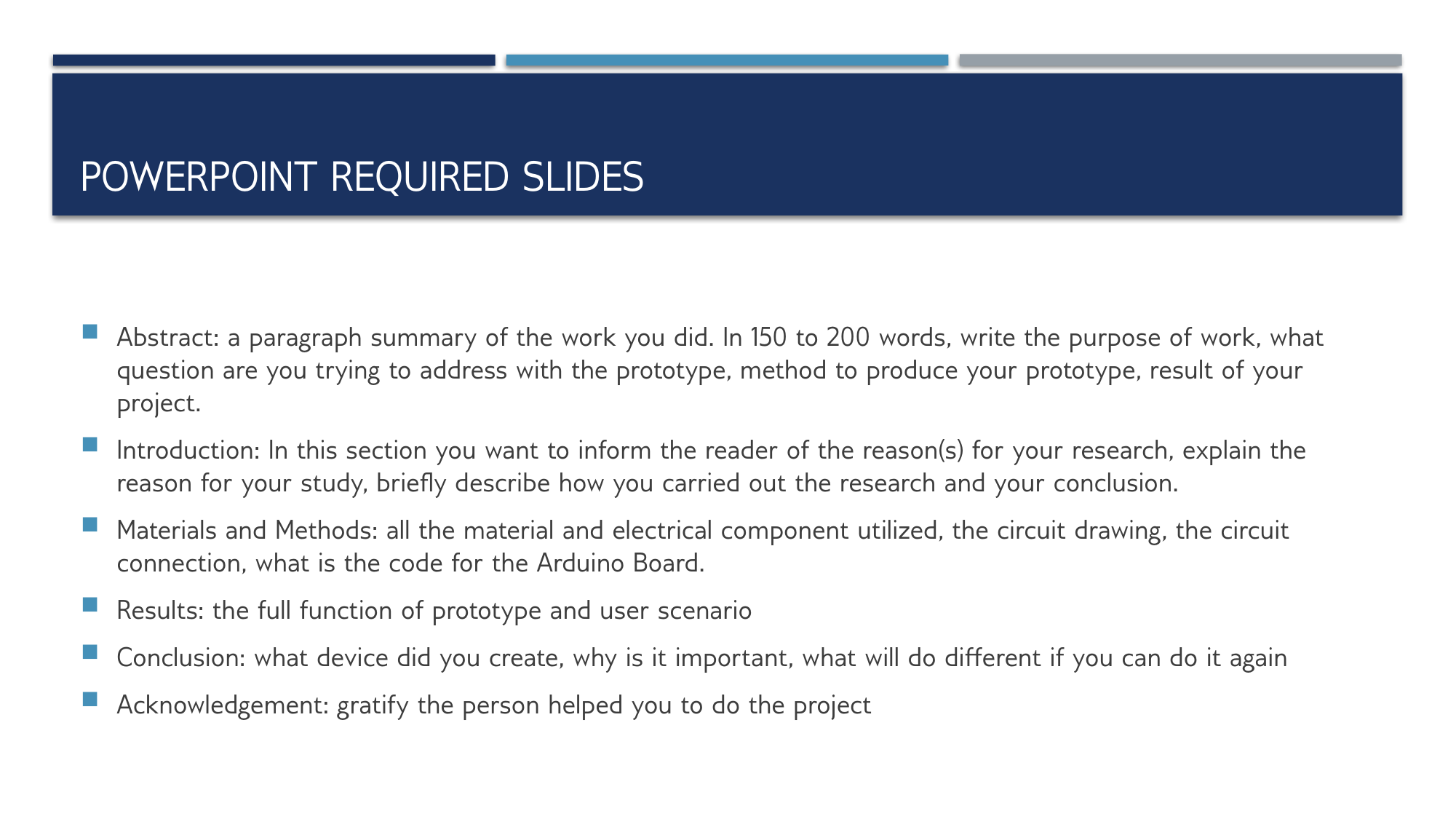

# PowerPoint Required Slides
Abstract: a paragraph summary of the work you did. In 150 to 200 words, write the purpose of work, what question are you trying to address with the prototype, method to produce your prototype, result of your project.
Introduction: In this section you want to inform the reader of the reason(s) for your research, explain the reason for your study, briefly describe how you carried out the research and your conclusion.
Materials and Methods: all the material and electrical component utilized, the circuit drawing, the circuit connection, what is the code for the Arduino Board.
Results: the full function of prototype and user scenario
Conclusion: what device did you create, why is it important, what will do different if you can do it again
Acknowledgement: gratify the person helped you to do the project